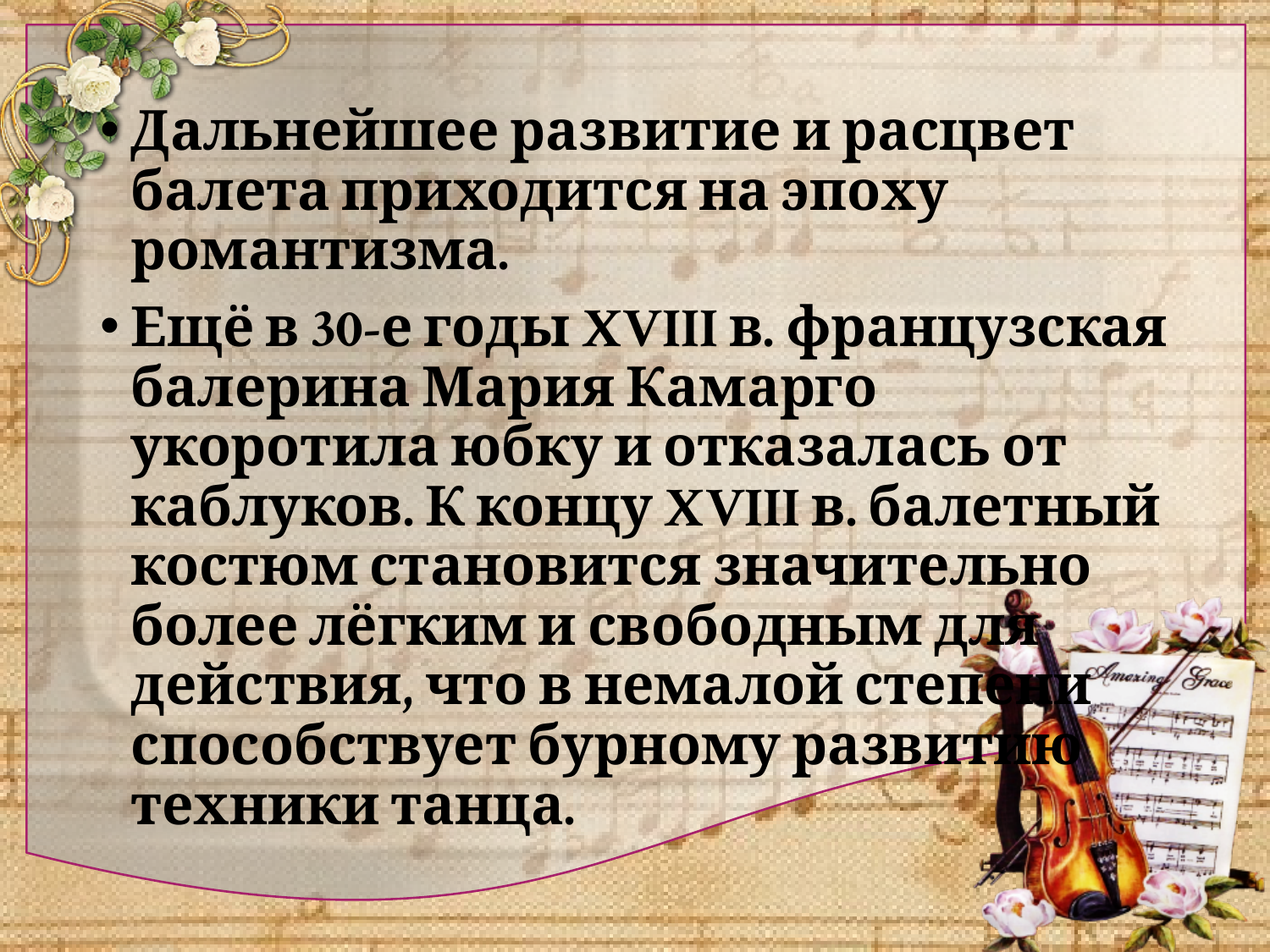

Дальнейшее развитие и расцвет балета приходится на эпоху романтизма.
Ещё в 30-е годы XVIII в. французская балерина Мария Камарго укоротила юбку и отказалась от каблуков. К концу XVIII в. балетный костюм становится значительно более лёгким и свободным для действия, что в немалой степени способствует бурному развитию техники танца.